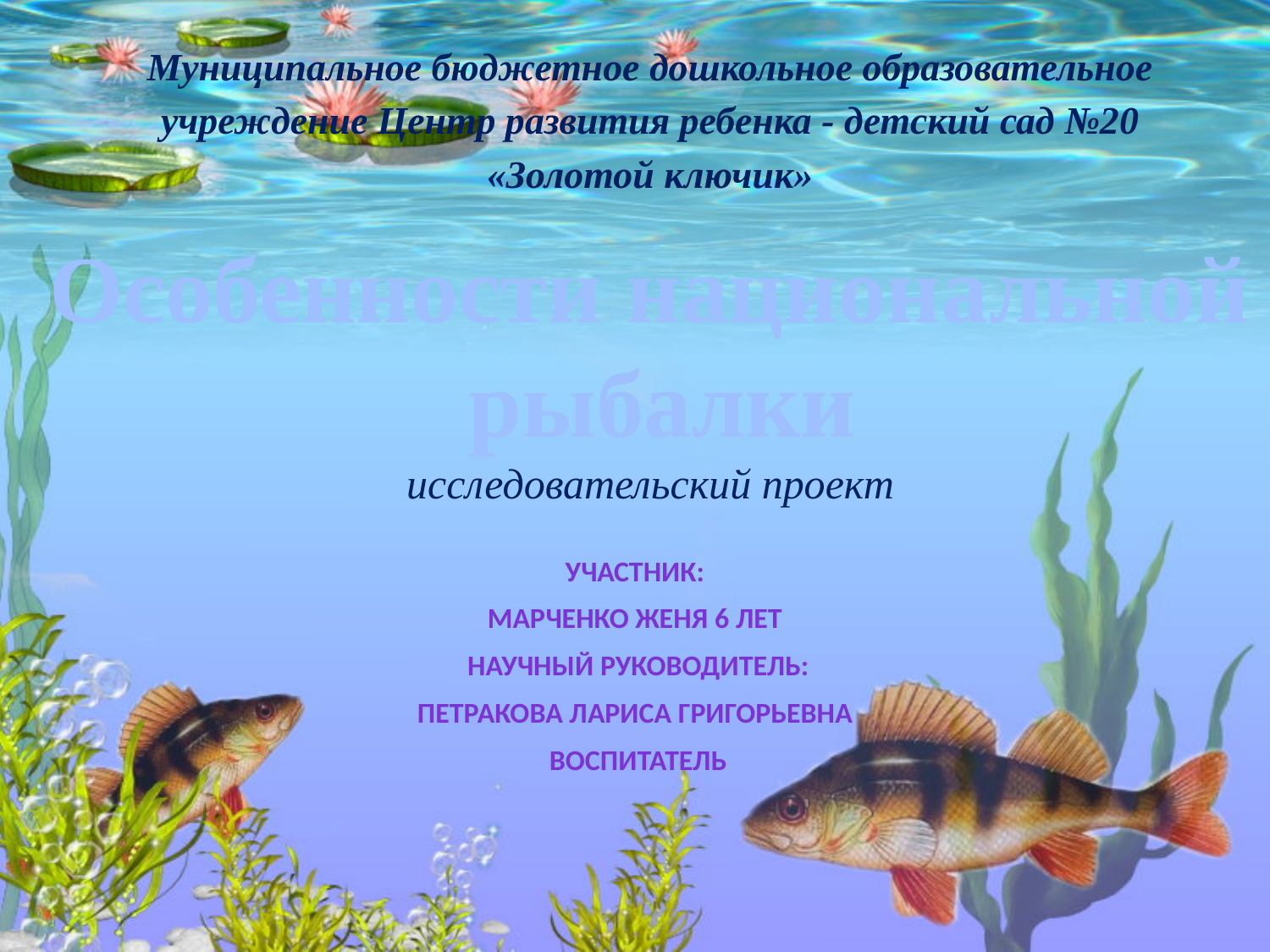

# Муниципальное бюджетное дошкольное образовательное учреждение Центр развития ребенка - детский сад №20 «Золотой ключик»
Особенности национальной
 рыбалки
исследовательский проект
Участник:
Марченко Женя 6 лет
 Научный руководитель:
Петракова Лариса Григорьевна
 воспитатель